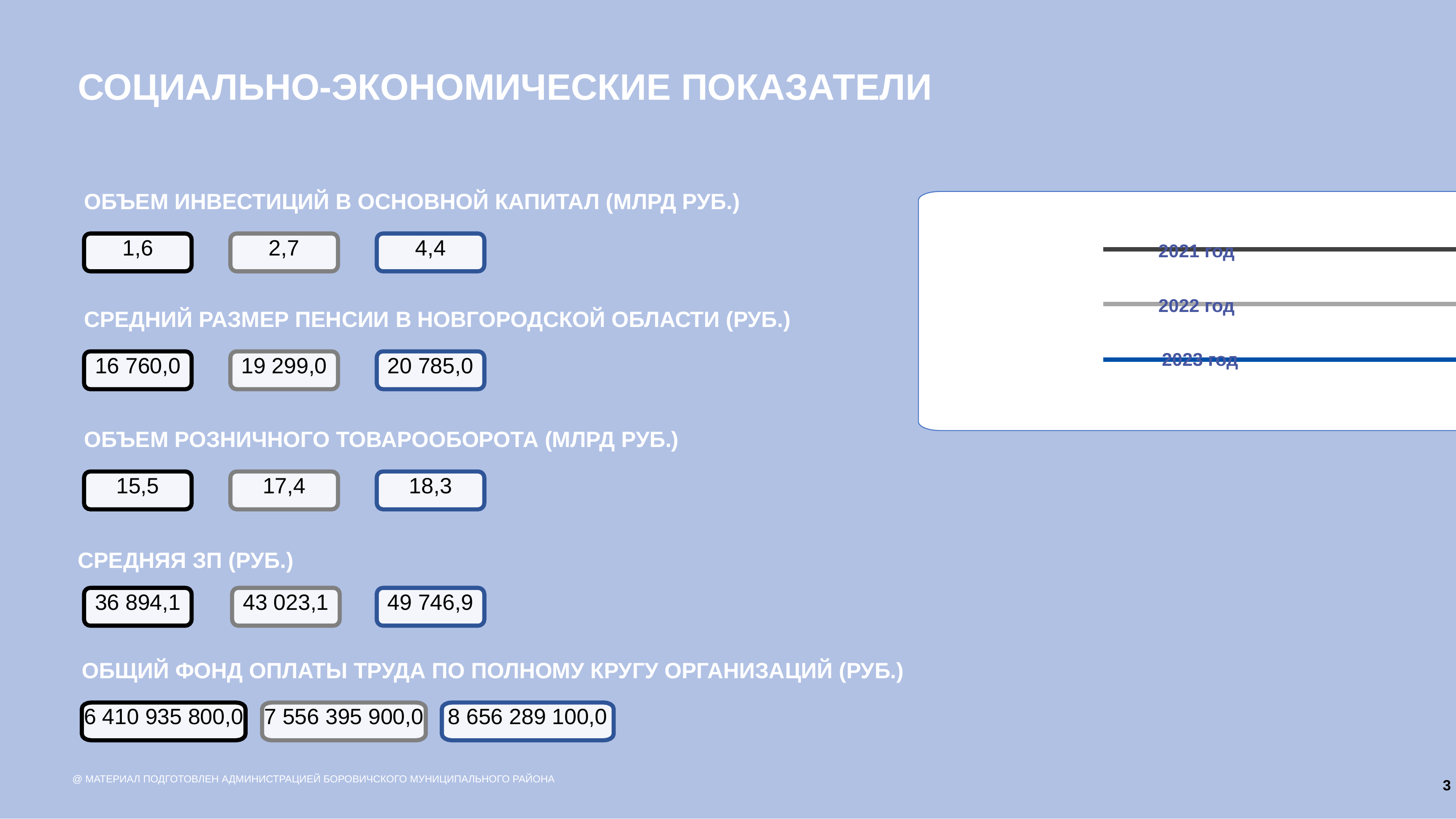

СОЦИАЛЬНО-ЭКОНОМИЧЕСКИЕ ПОКАЗАТЕЛИ
ОБЪЕМ ИНВЕСТИЦИЙ В ОСНОВНОЙ КАПИТАЛ (МЛРД РУБ.)

1,6
2,7
4,4
2021 год

2022 год

СРЕДНИЙ РАЗМЕР ПЕНСИИ В НОВГОРОДСКОЙ ОБЛАСТИ (РУБ.)
2023 год
16 760,0
19 299,0
20 785,0

ОБЪЕМ РОЗНИЧНОГО ТОВАРООБОРОТА (МЛРД РУБ.)
15,5
17,4
18,3
СРЕДНЯЯ ЗП (РУБ.)
36 894,1
43 023,1
49 746,9
ОБЩИЙ ФОНД ОПЛАТЫ ТРУДА ПО ПОЛНОМУ КРУГУ ОРГАНИЗАЦИЙ (РУБ.)
6 410 935 800,0
7 556 395 900,0
8 656 289 100,0
@ МАТЕРИАЛ ПОДГОТОВЛЕН АДМИНИСТРАЦИЕЙ БОРОВИЧСКОГО МУНИЦИПАЛЬНОГО РАЙОНА
3